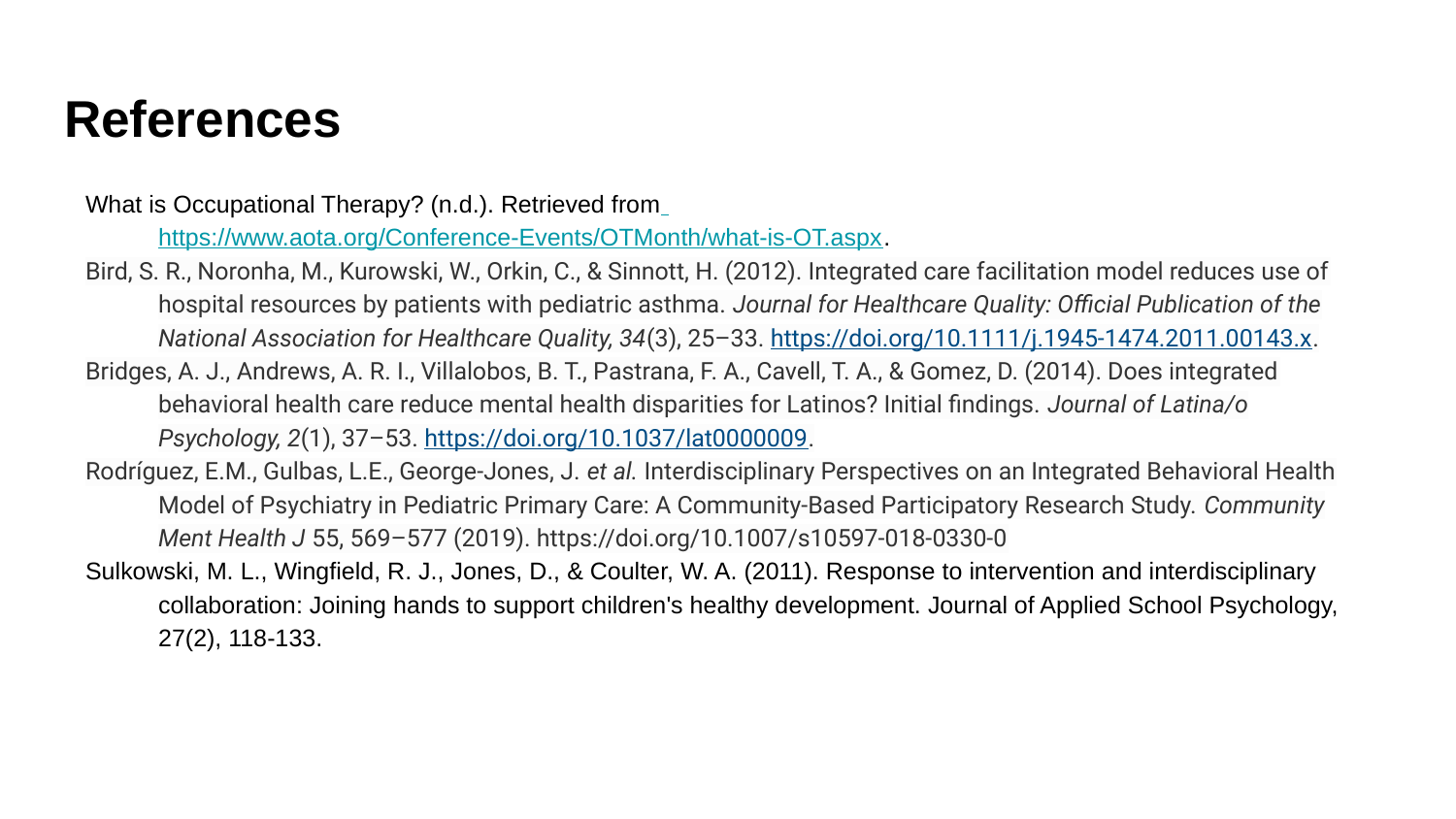

# References
What is Occupational Therapy? (n.d.). Retrieved from https://www.aota.org/Conference-Events/OTMonth/what-is-OT.aspx.
Bird, S. R., Noronha, M., Kurowski, W., Orkin, C., & Sinnott, H. (2012). Integrated care facilitation model reduces use of hospital resources by patients with pediatric asthma. Journal for Healthcare Quality: Official Publication of the National Association for Healthcare Quality, 34(3), 25–33. https://doi.org/10.1111/j.1945-1474.2011.00143.x.
Bridges, A. J., Andrews, A. R. I., Villalobos, B. T., Pastrana, F. A., Cavell, T. A., & Gomez, D. (2014). Does integrated behavioral health care reduce mental health disparities for Latinos? Initial findings. Journal of Latina/o Psychology, 2(1), 37–53. https://doi.org/10.1037/lat0000009.
Rodríguez, E.M., Gulbas, L.E., George-Jones, J. et al. Interdisciplinary Perspectives on an Integrated Behavioral Health Model of Psychiatry in Pediatric Primary Care: A Community-Based Participatory Research Study. Community Ment Health J 55, 569–577 (2019). https://doi.org/10.1007/s10597-018-0330-0
Sulkowski, M. L., Wingfield, R. J., Jones, D., & Coulter, W. A. (2011). Response to intervention and interdisciplinary collaboration: Joining hands to support children's healthy development. Journal of Applied School Psychology, 27(2), 118-133.